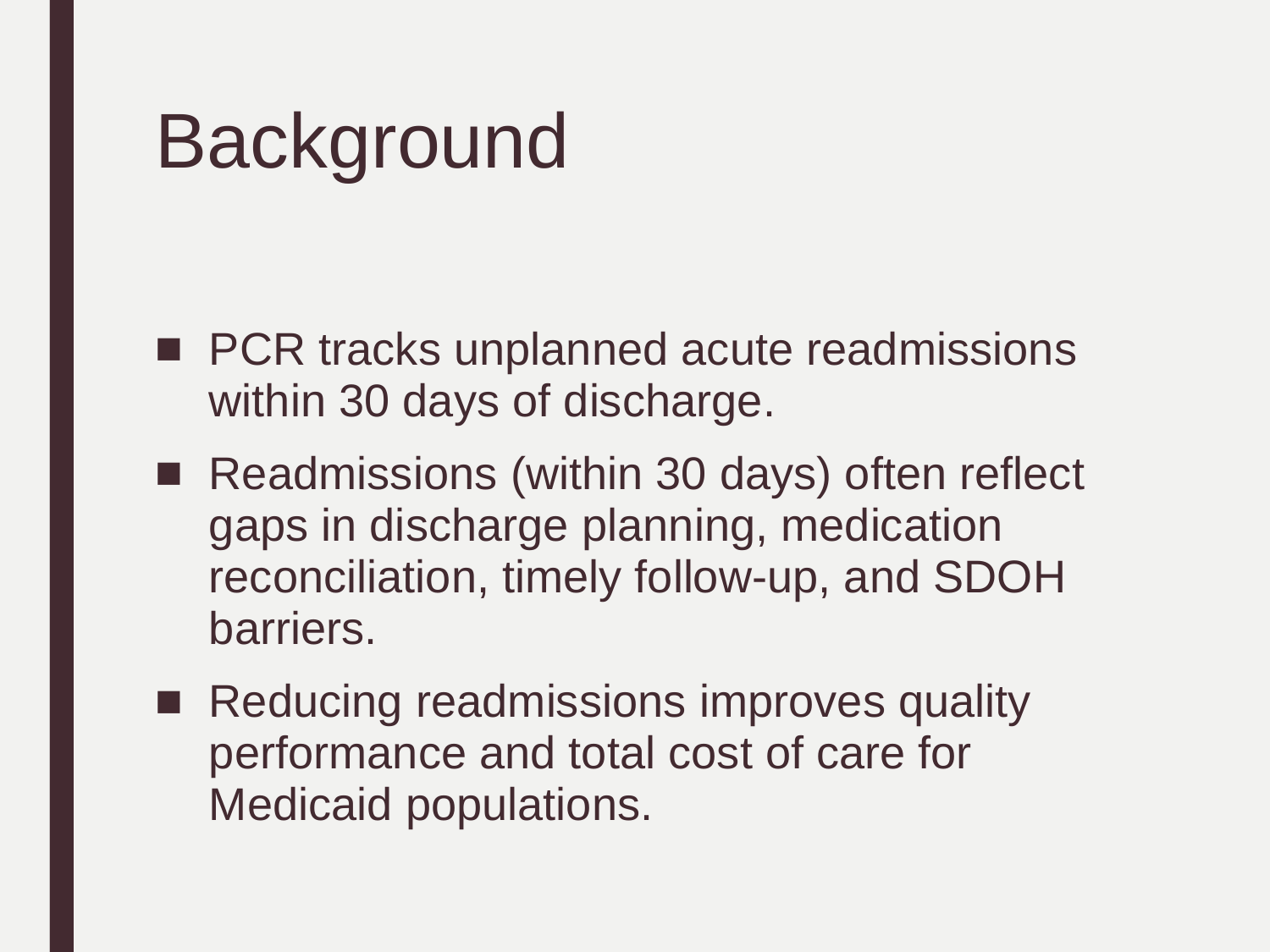

# Background
PCR tracks unplanned acute readmissions within 30 days of discharge.
Readmissions (within 30 days) often reflect gaps in discharge planning, medication reconciliation, timely follow-up, and SDOH barriers.
Reducing readmissions improves quality performance and total cost of care for Medicaid populations.